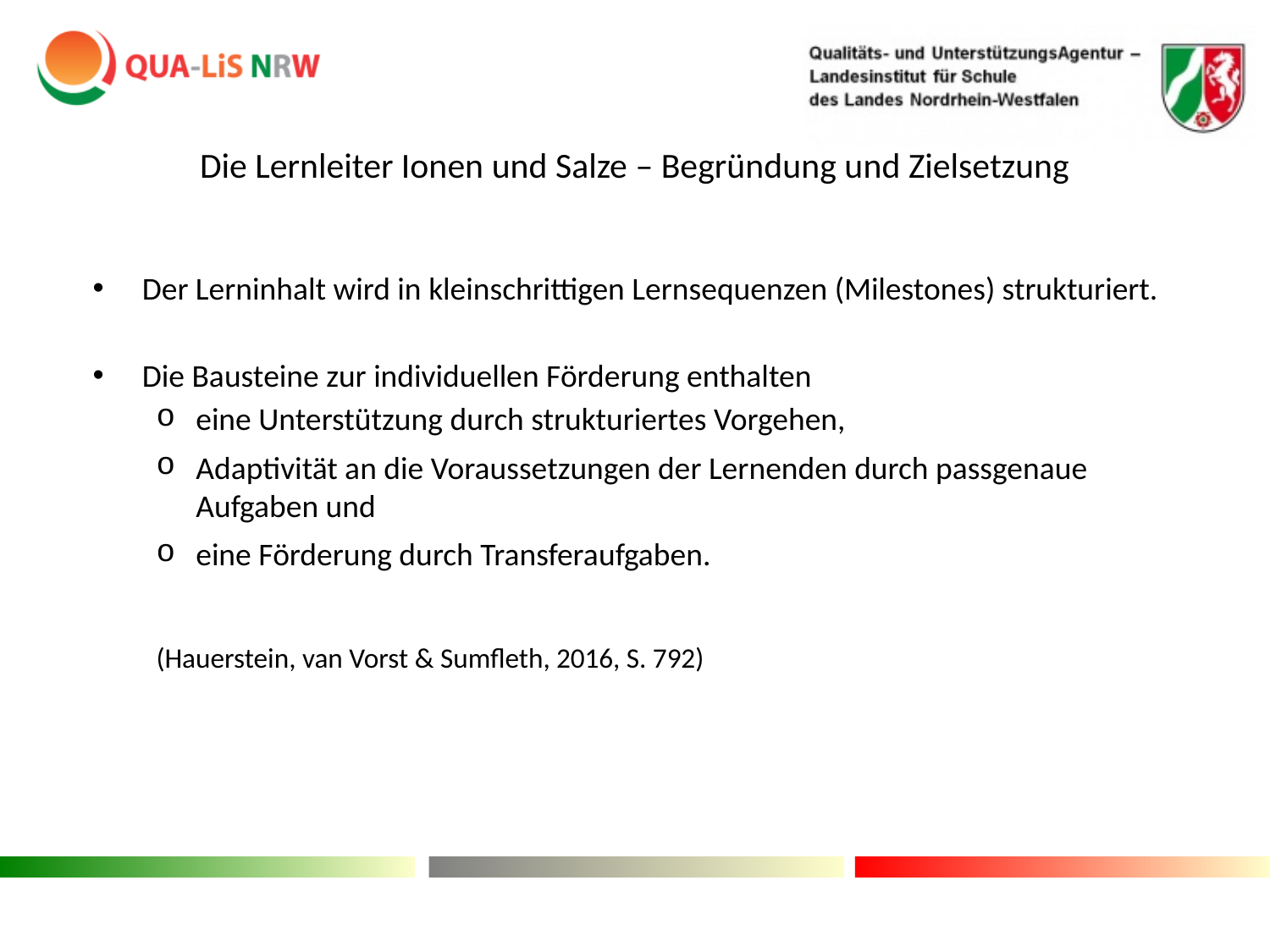

Die Lernleiter Ionen und Salze – Begründung und Zielsetzung
# Der Lerninhalt wird in kleinschrittigen Lernsequenzen (Milestones) strukturiert.
Die Bausteine zur individuellen Förderung enthalten
eine Unterstützung durch strukturiertes Vorgehen,
Adaptivität an die Voraussetzungen der Lernenden durch passgenaue Aufgaben und
eine Förderung durch Transferaufgaben.

(Hauerstein, van Vorst & Sumfleth, 2016, S. 792)